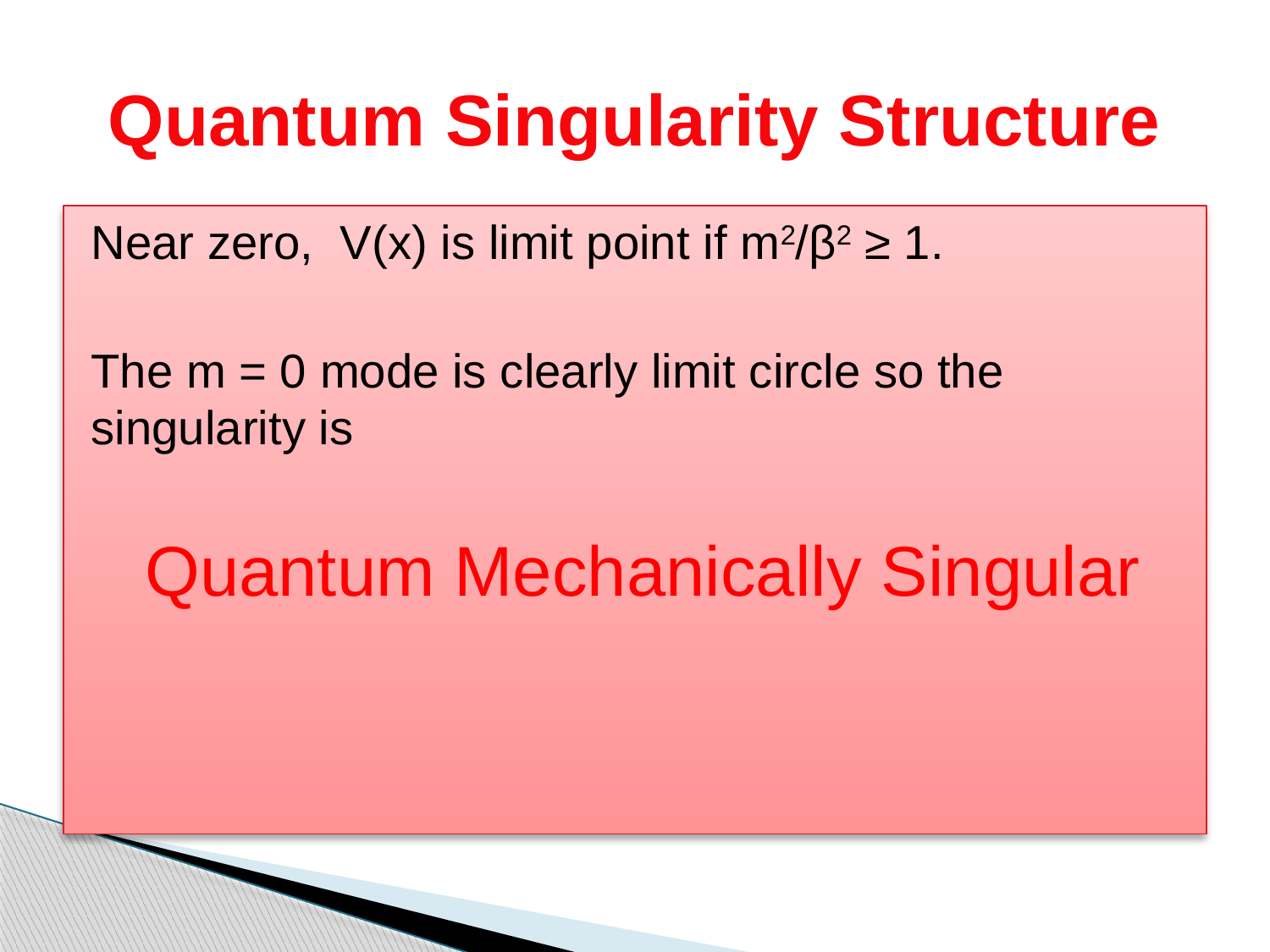

# Quantum Singularity Structure
Near zero,  V(x) is limit point if m2/β2 ≥ 1.

The m = 0 mode is clearly limit circle so the singularity is

Quantum Mechanically Singular